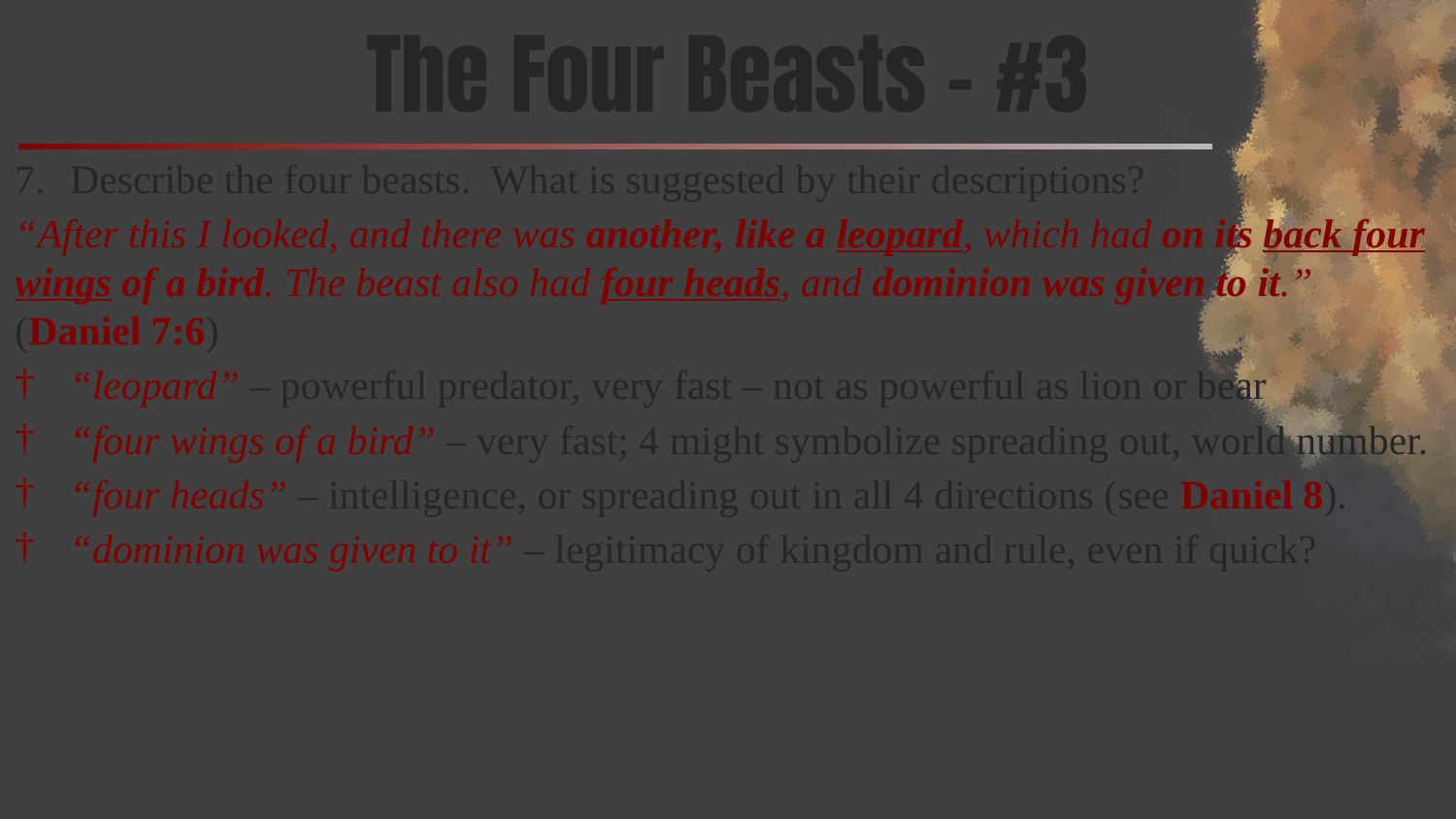

# The Four Beasts – #3
Describe the four beasts.  What is suggested by their descriptions?
“After this I looked, and there was another, like a leopard, which had on its back four wings of a bird. The beast also had four heads, and dominion was given to it.” (Daniel 7:6)
“leopard” – powerful predator, very fast – not as powerful as lion or bear
“four wings of a bird” – very fast; 4 might symbolize spreading out, world number.
“four heads” – intelligence, or spreading out in all 4 directions (see Daniel 8).
“dominion was given to it” – legitimacy of kingdom and rule, even if quick?